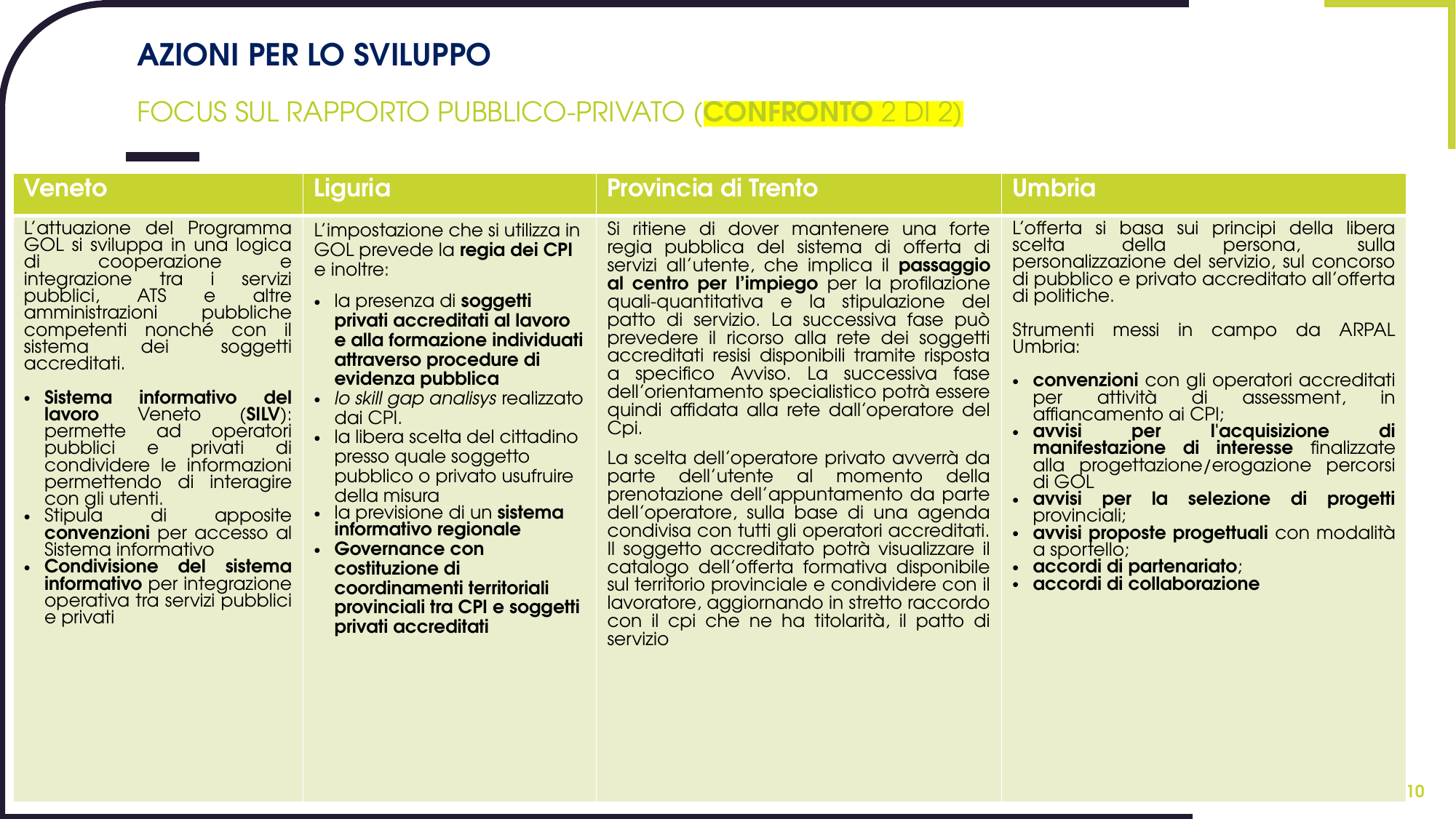

AZIONI PER LO SVILUPPO
FOCUS SUL RAPPORTO PUBBLICO-PRIVATO (CONFRONTO 2 DI 2)

| Veneto | Liguria | Provincia di Trento | Umbria |
| --- | --- | --- | --- |
| L’attuazione del Programma GOL si sviluppa in una logica di cooperazione e integrazione tra i servizi pubblici, ATS e altre amministrazioni pubbliche competenti nonché con il sistema dei soggetti accreditati. Sistema informativo del lavoro Veneto (SILV): permette ad operatori pubblici e privati di condividere le informazioni permettendo di interagire con gli utenti. Stipula di apposite convenzioni per accesso al Sistema informativo Condivisione del sistema informativo per integrazione operativa tra servizi pubblici e privati | L’impostazione che si utilizza in GOL prevede la regia dei CPI e inoltre: la presenza di soggetti privati accreditati al lavoro e alla formazione individuati attraverso procedure di evidenza pubblica lo skill gap analisys realizzato dai CPI. la libera scelta del cittadino presso quale soggetto pubblico o privato usufruire della misura la previsione di un sistema informativo regionale Governance con costituzione di coordinamenti territoriali provinciali tra CPI e soggetti privati accreditati | Si ritiene di dover mantenere una forte regia pubblica del sistema di offerta di servizi all’utente, che implica il passaggio al centro per l’impiego per la profilazione quali-quantitativa e la stipulazione del patto di servizio. La successiva fase può prevedere il ricorso alla rete dei soggetti accreditati resisi disponibili tramite risposta a specifico Avviso. La successiva fase dell’orientamento specialistico potrà essere quindi affidata alla rete dall’operatore del Cpi. La scelta dell’operatore privato avverrà da parte dell’utente al momento della prenotazione dell’appuntamento da parte dell’operatore, sulla base di una agenda condivisa con tutti gli operatori accreditati. Il soggetto accreditato potrà visualizzare il catalogo dell’offerta formativa disponibile sul territorio provinciale e condividere con il lavoratore, aggiornando in stretto raccordo con il cpi che ne ha titolarità, il patto di servizio | L’offerta si basa sui principi della libera scelta della persona, sulla personalizzazione del servizio, sul concorso di pubblico e privato accreditato all’offerta di politiche. Strumenti messi in campo da ARPAL Umbria: convenzioni con gli operatori accreditati per attività di assessment, in affiancamento ai CPI; avvisi per l'acquisizione di manifestazione di interesse finalizzate alla progettazione/erogazione percorsi di GOL avvisi per la selezione di progetti provinciali; avvisi proposte progettuali con modalità a sportello; accordi di partenariato; accordi di collaborazione |